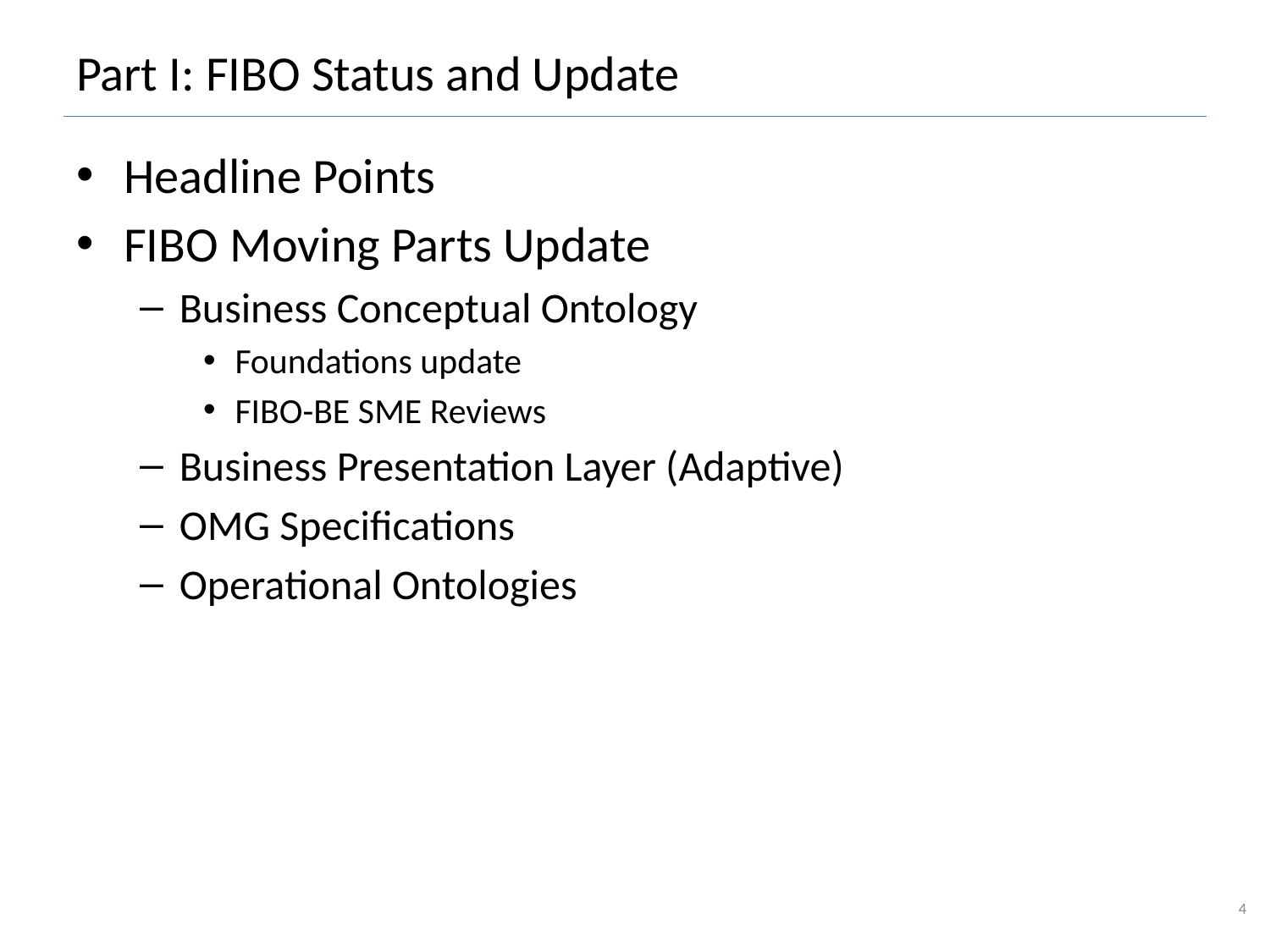

# Part I: FIBO Status and Update
Headline Points
FIBO Moving Parts Update
Business Conceptual Ontology
Foundations update
FIBO-BE SME Reviews
Business Presentation Layer (Adaptive)
OMG Specifications
Operational Ontologies
4